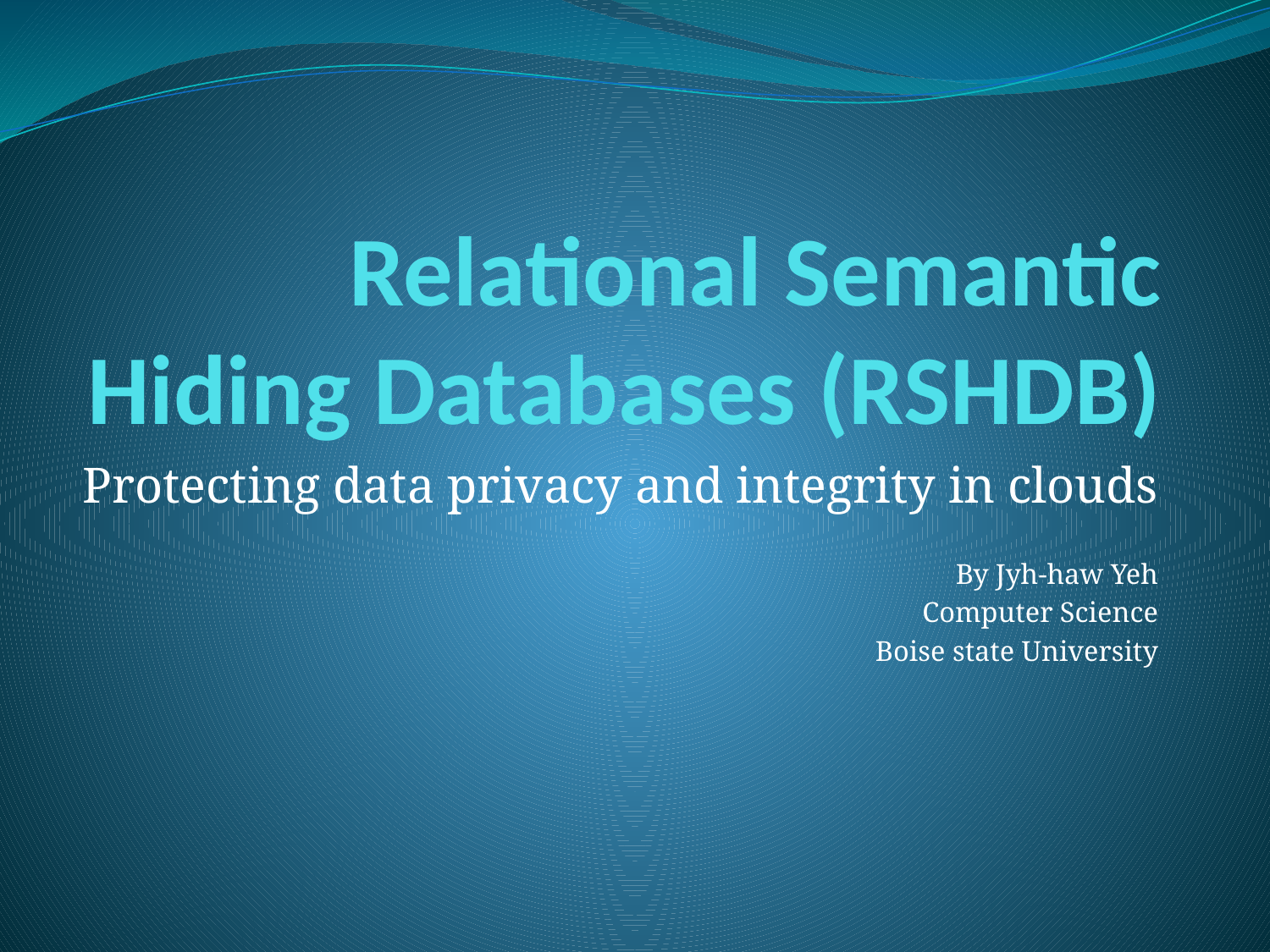

# Relational Semantic Hiding Databases (RSHDB)
Protecting data privacy and integrity in clouds

By Jyh-haw Yeh
Computer Science
Boise state University